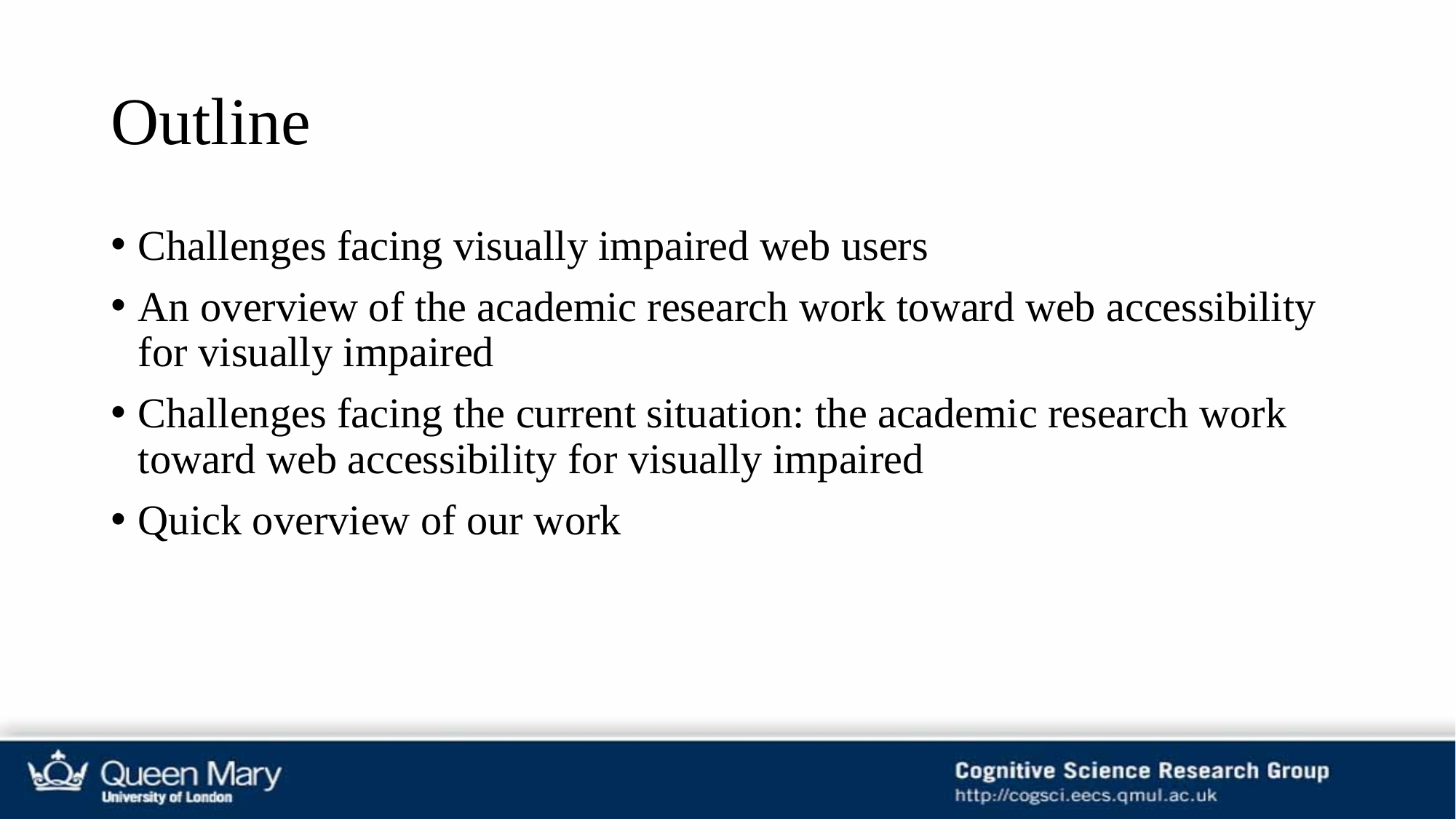

# Outline
Challenges facing visually impaired web users
An overview of the academic research work toward web accessibility for visually impaired
Challenges facing the current situation: the academic research work toward web accessibility for visually impaired
Quick overview of our work